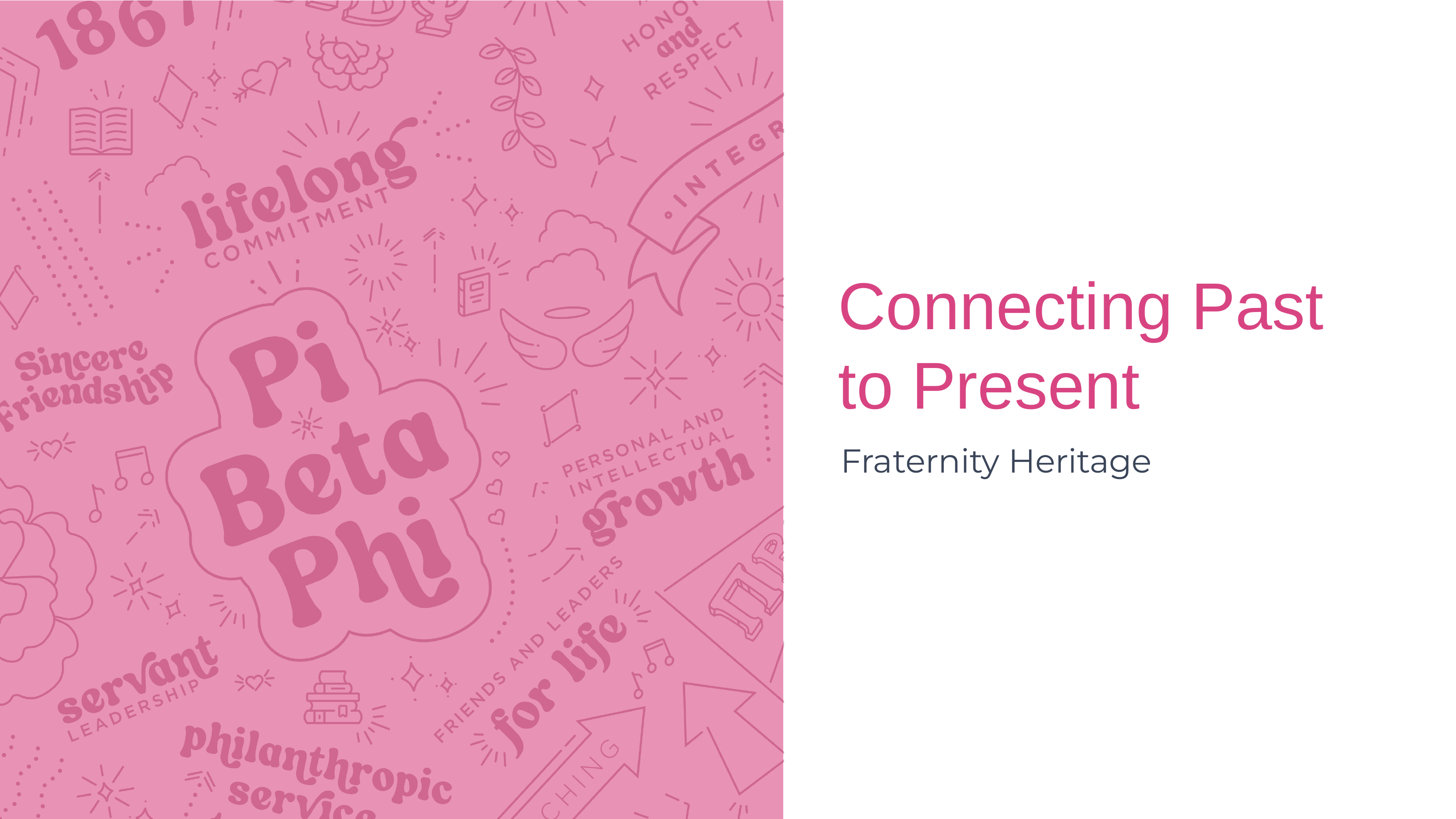

# Connecting Past to Present
Fraternity Heritage